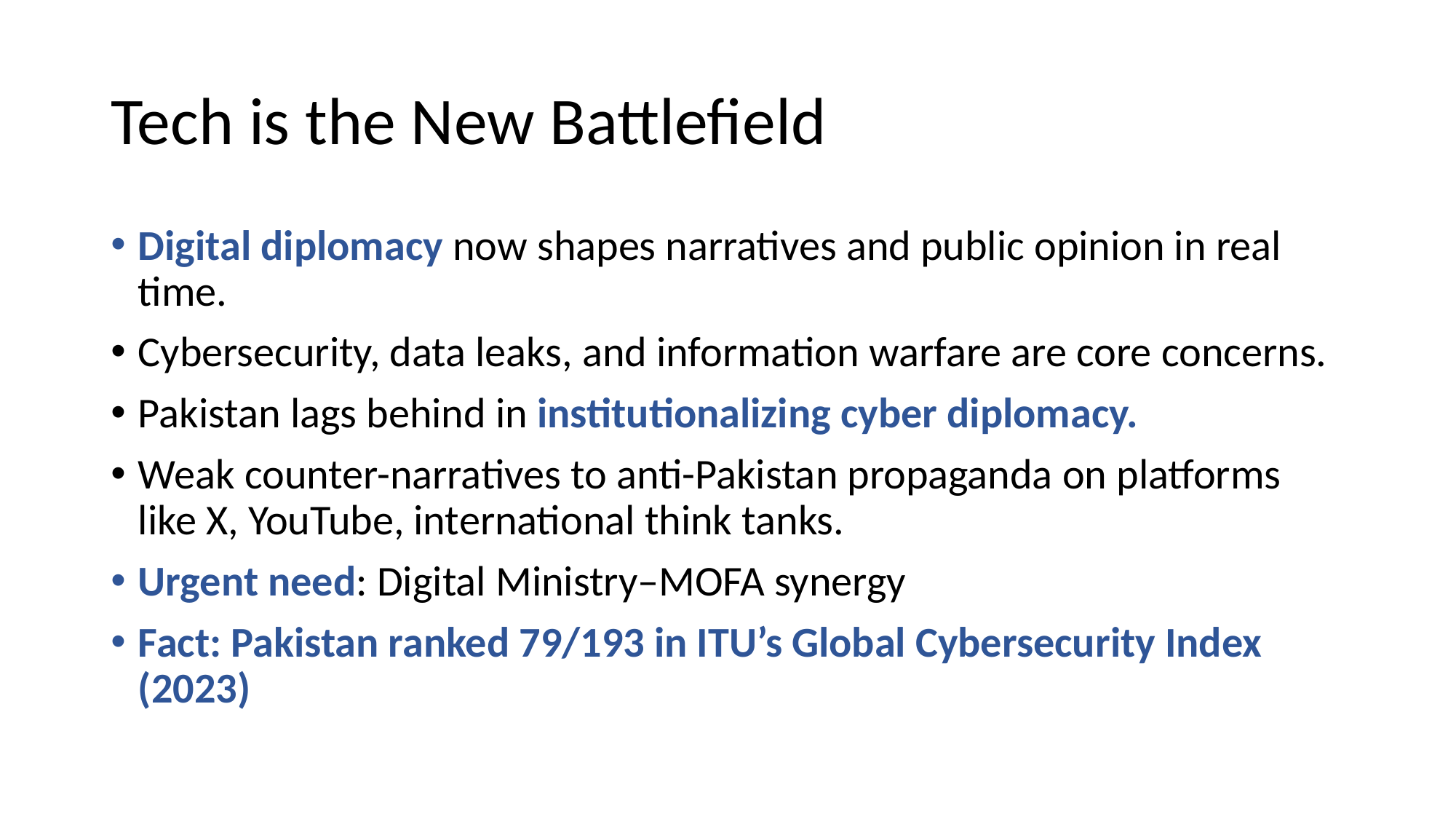

# Tech is the New Battlefield
Digital diplomacy now shapes narratives and public opinion in real time.
Cybersecurity, data leaks, and information warfare are core concerns.
Pakistan lags behind in institutionalizing cyber diplomacy.
Weak counter-narratives to anti-Pakistan propaganda on platforms like X, YouTube, international think tanks.
Urgent need: Digital Ministry–MOFA synergy
Fact: Pakistan ranked 79/193 in ITU’s Global Cybersecurity Index (2023)